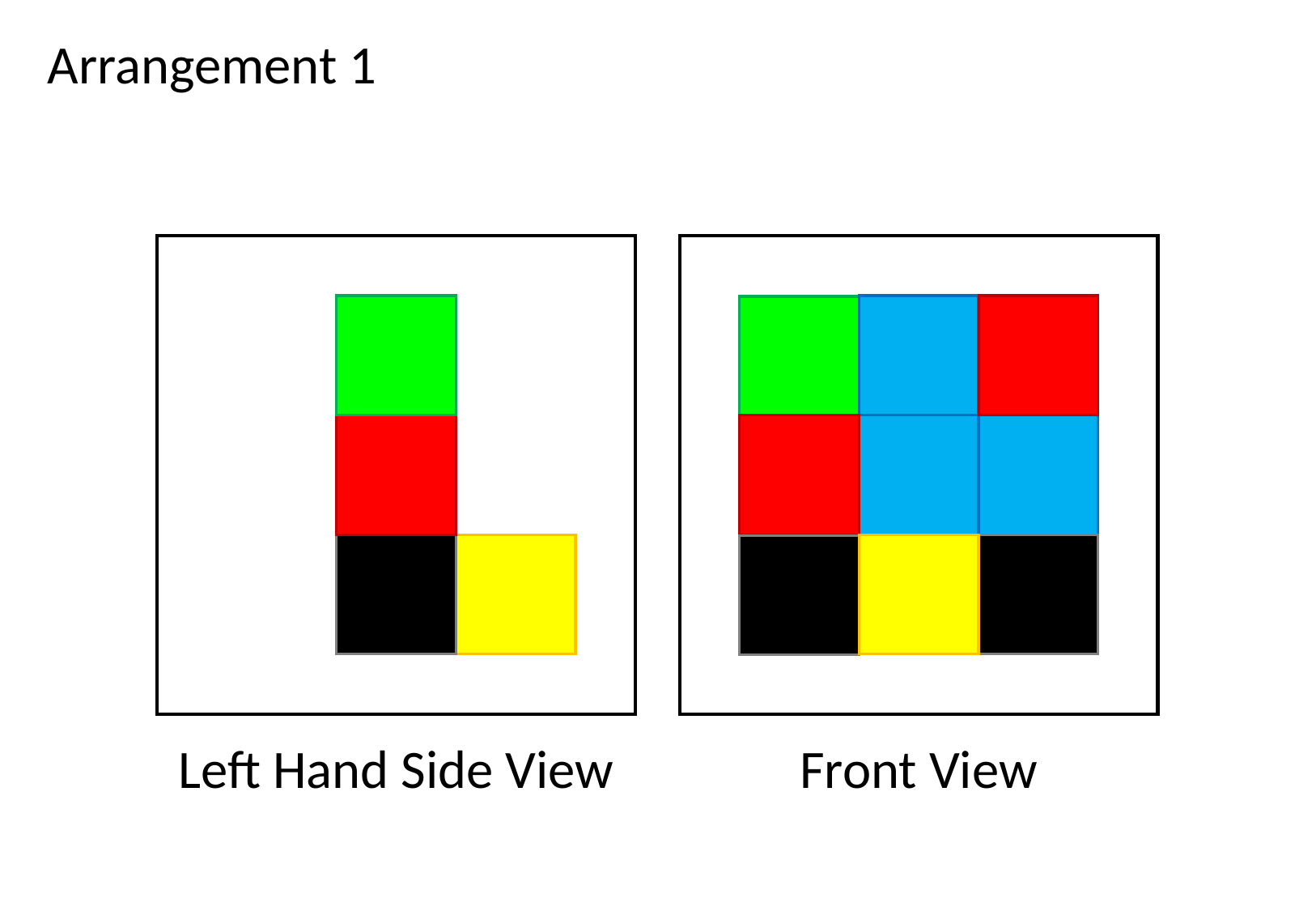

# Arrangement 1

Left Hand Side View
Front View